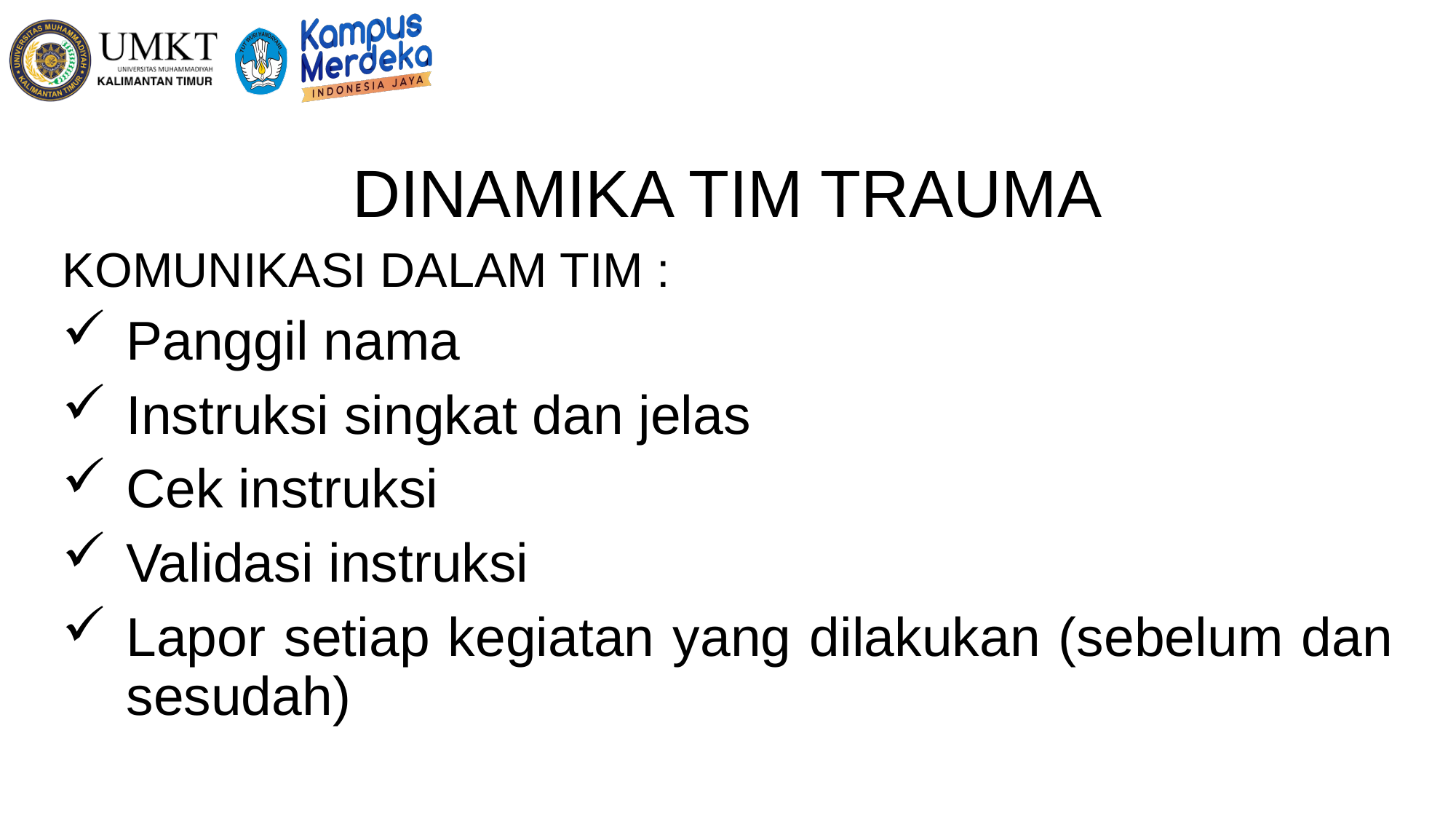

# DINAMIKA TIM TRAUMA
KOMUNIKASI DALAM TIM :
Panggil nama
Instruksi singkat dan jelas
Cek instruksi
Validasi instruksi
Lapor setiap kegiatan yang dilakukan (sebelum dan sesudah)